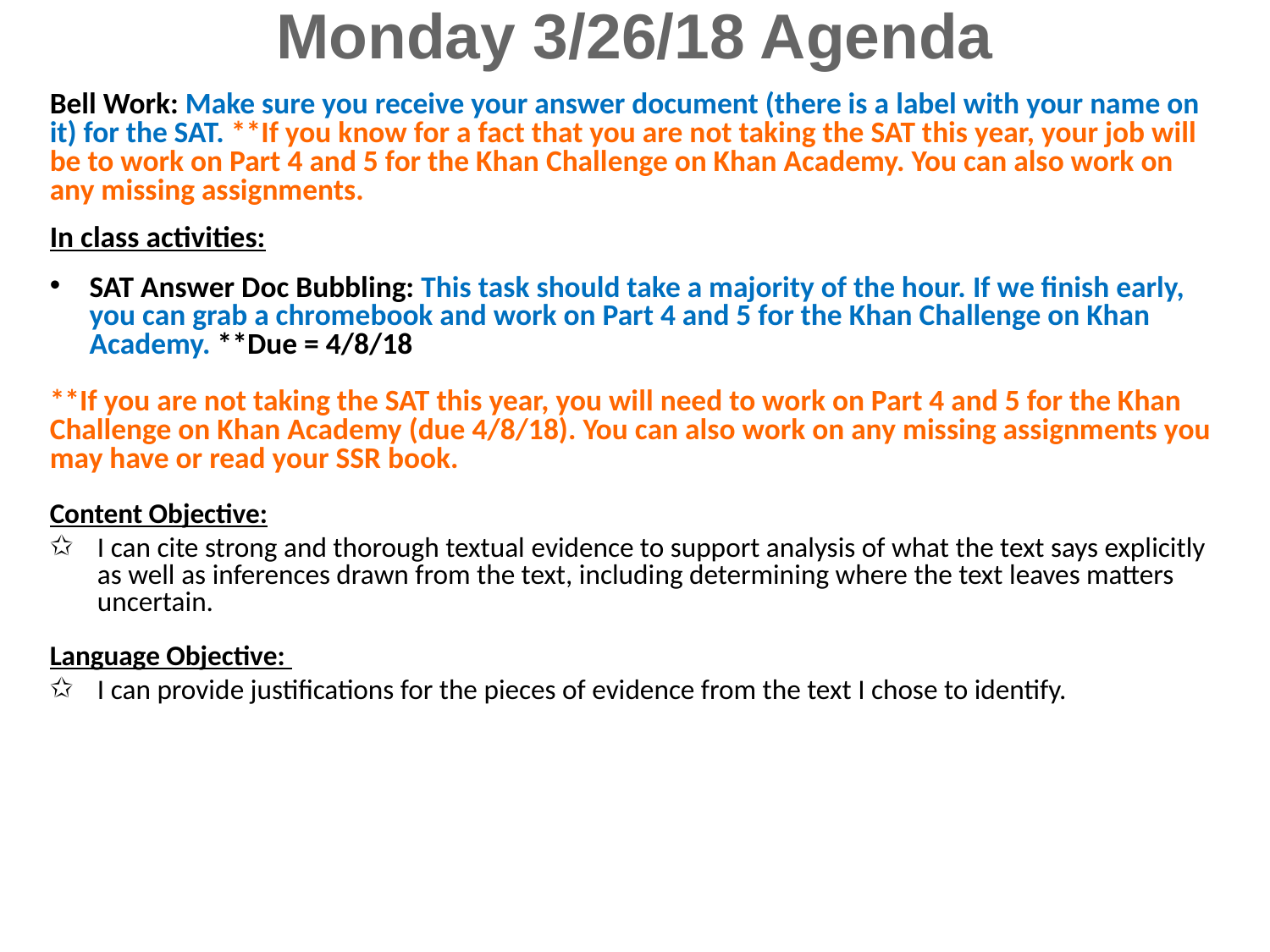

Monday 3/26/18 Agenda
Bell Work: Make sure you receive your answer document (there is a label with your name on it) for the SAT. **If you know for a fact that you are not taking the SAT this year, your job will be to work on Part 4 and 5 for the Khan Challenge on Khan Academy. You can also work on any missing assignments.

In class activities:

SAT Answer Doc Bubbling: This task should take a majority of the hour. If we finish early, you can grab a chromebook and work on Part 4 and 5 for the Khan Challenge on Khan Academy. **Due = 4/8/18

**If you are not taking the SAT this year, you will need to work on Part 4 and 5 for the Khan Challenge on Khan Academy (due 4/8/18). You can also work on any missing assignments you may have or read your SSR book.

Content Objective:
I can cite strong and thorough textual evidence to support analysis of what the text says explicitly as well as inferences drawn from the text, including determining where the text leaves matters uncertain.

Language Objective:
I can provide justifications for the pieces of evidence from the text I chose to identify.